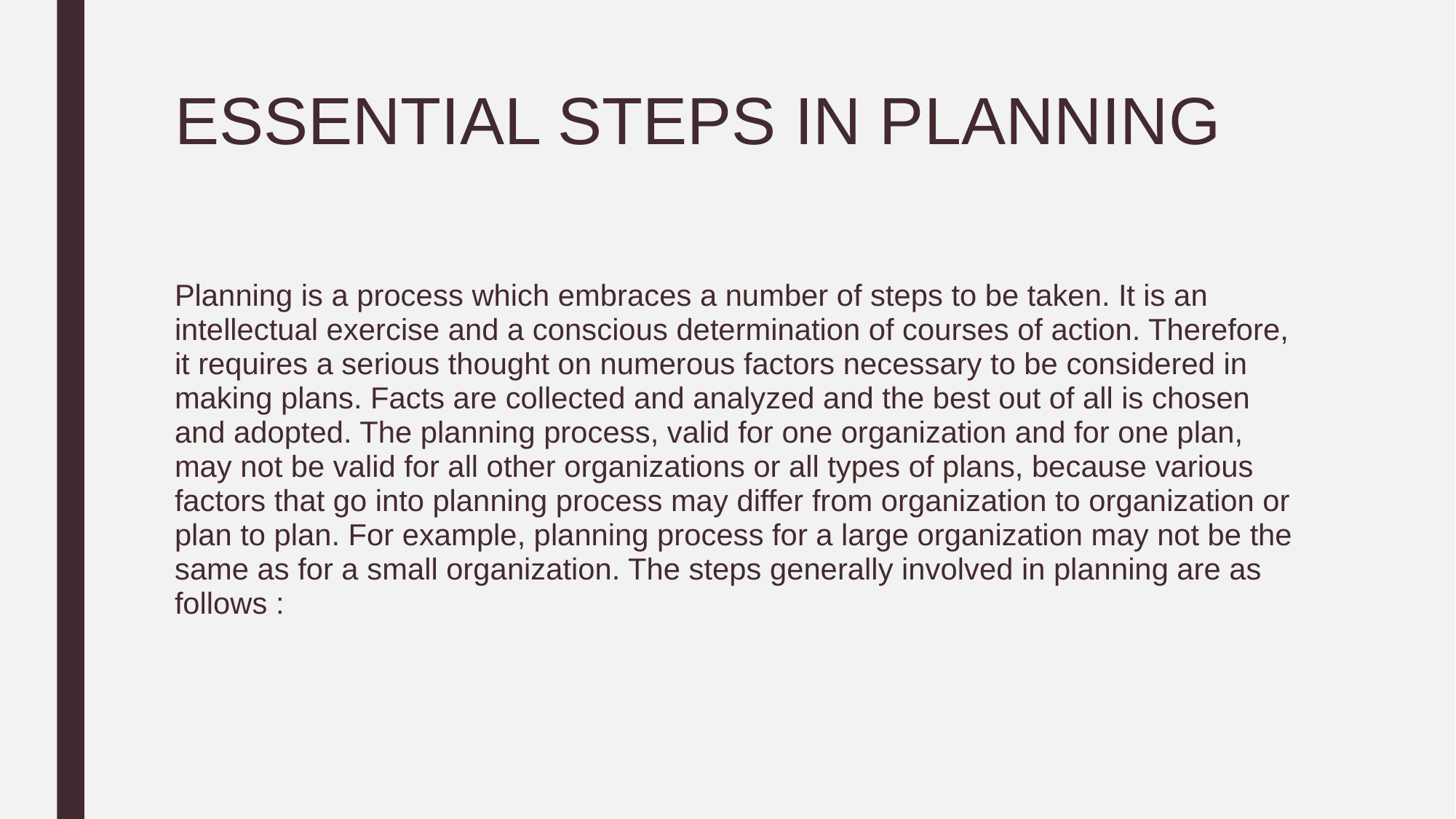

# ESSENTIAL STEPS IN PLANNING
Planning is a process which embraces a number of steps to be taken. It is an intellectual exercise and a conscious determination of courses of action. Therefore, it requires a serious thought on numerous factors necessary to be considered in making plans. Facts are collected and analyzed and the best out of all is chosen and adopted. The planning process, valid for one organization and for one plan, may not be valid for all other organizations or all types of plans, because various factors that go into planning process may differ from organization to organization or plan to plan. For example, planning process for a large organization may not be the same as for a small organization. The steps generally involved in planning are as follows :